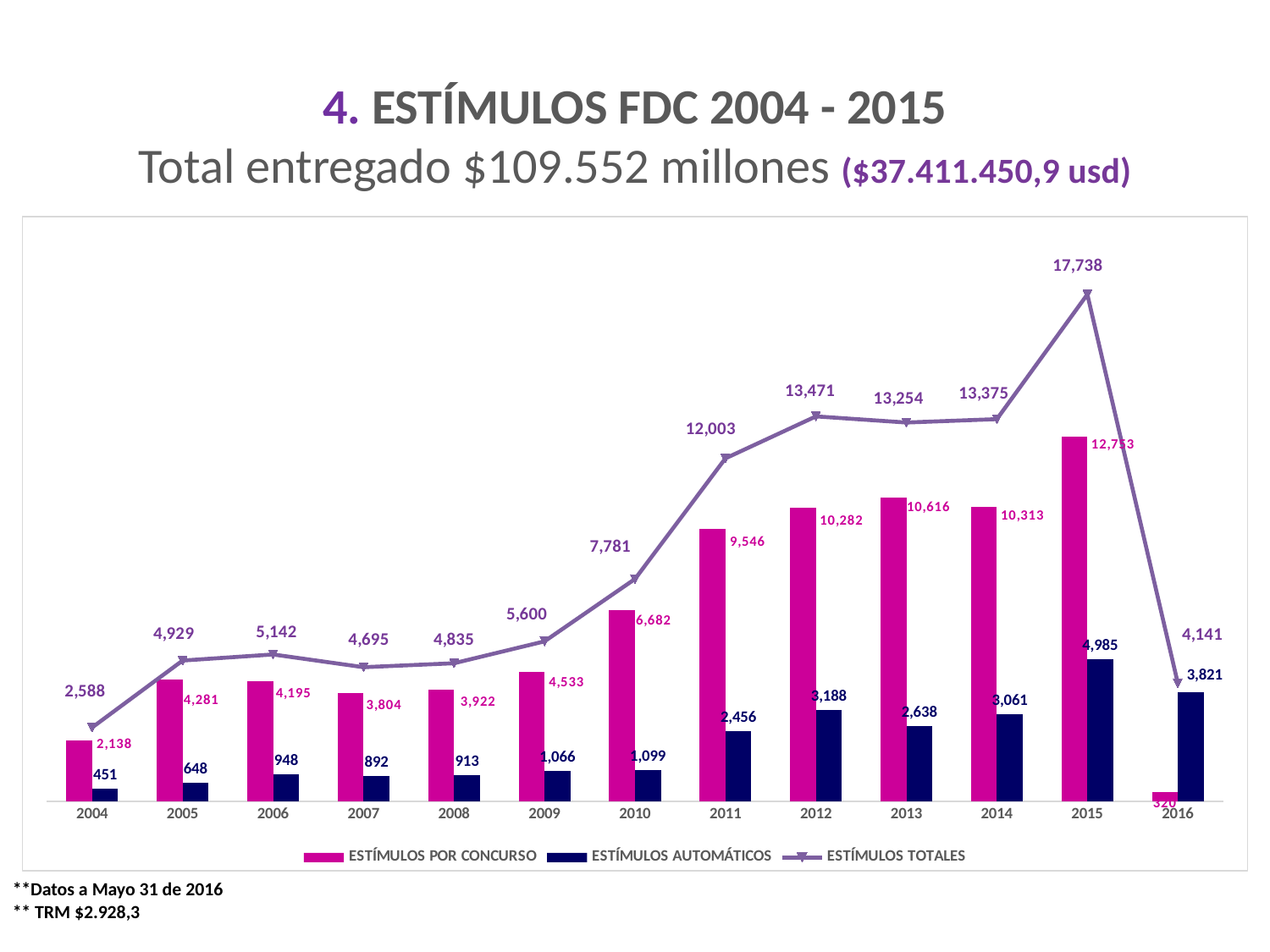

4. ESTÍMULOS FDC 2004 - 2015
Total entregado $109.552 millones ($37.411.450,9 usd)

### Chart

| Category | ESTÍMULOS POR CONCURSO | ESTÍMULOS AUTOMÁTICOS | ESTÍMULOS TOTALES |
|---|---|---|---|
| 2004.0 | 2137.5 | 450.9011039999997 | 2588.401104 |
| 2005.0 | 4281.035141 | 647.5471499999996 | 4928.582291000001 |
| 2006.0 | 4194.692789 | 947.6152599999997 | 5142.308049 |
| 2007.0 | 3803.509116 | 891.5639589999996 | 4695.073075 |
| 2008.0 | 3922.064257 | 913.164385 | 4835.228642 |
| 2009.0 | 4533.454407 | 1066.066248 | 5599.520655 |
| 2010.0 | 6682.069750000001 | 1099.177656 | 7781.247406 |
| 2011.0 | 9546.455482999994 | 2456.087342 | 12002.542825 |
| 2012.0 | 10282.423354 | 3188.411962 | 13470.835316 |
| 2013.0 | 10616.367675 | 2637.981699 | 13254.349374 |
| 2014.0 | 10313.4242 | 3061.254715 | 13374.678915 |
| 2015.0 | 12752.582268 | 4985.138908 | 17737.721176 |
| 2016.0 | 320.0 | 3821.462741 | 4141.462741 |
**Datos a Mayo 31 de 2016
** TRM $2.928,3